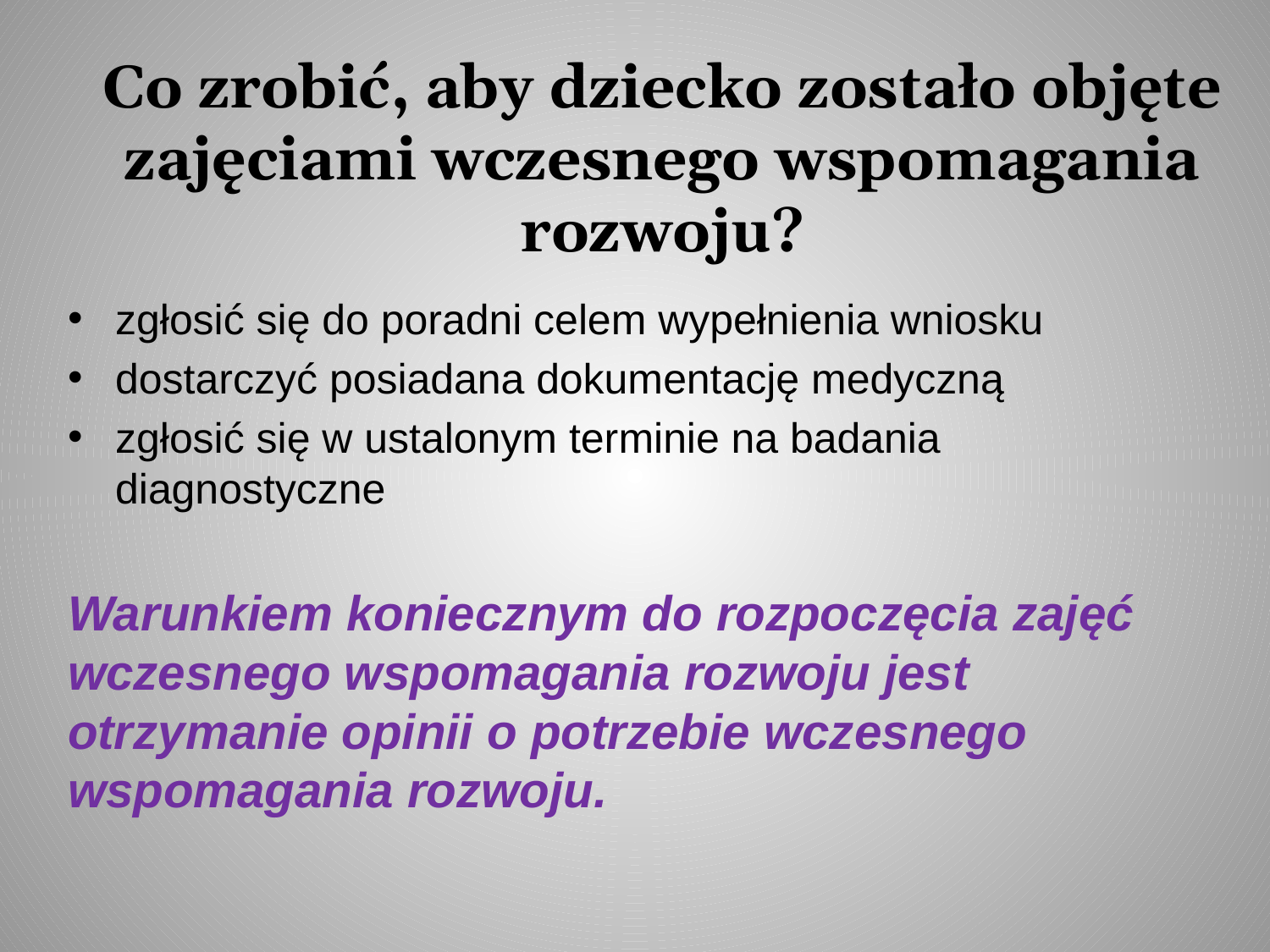

# Co zrobić, aby dziecko zostało objęte zajęciami wczesnego wspomagania rozwoju?
zgłosić się do poradni celem wypełnienia wniosku
dostarczyć posiadana dokumentację medyczną
zgłosić się w ustalonym terminie na badania diagnostyczne

Warunkiem koniecznym do rozpoczęcia zajęć wczesnego wspomagania rozwoju jest otrzymanie opinii o potrzebie wczesnego wspomagania rozwoju.